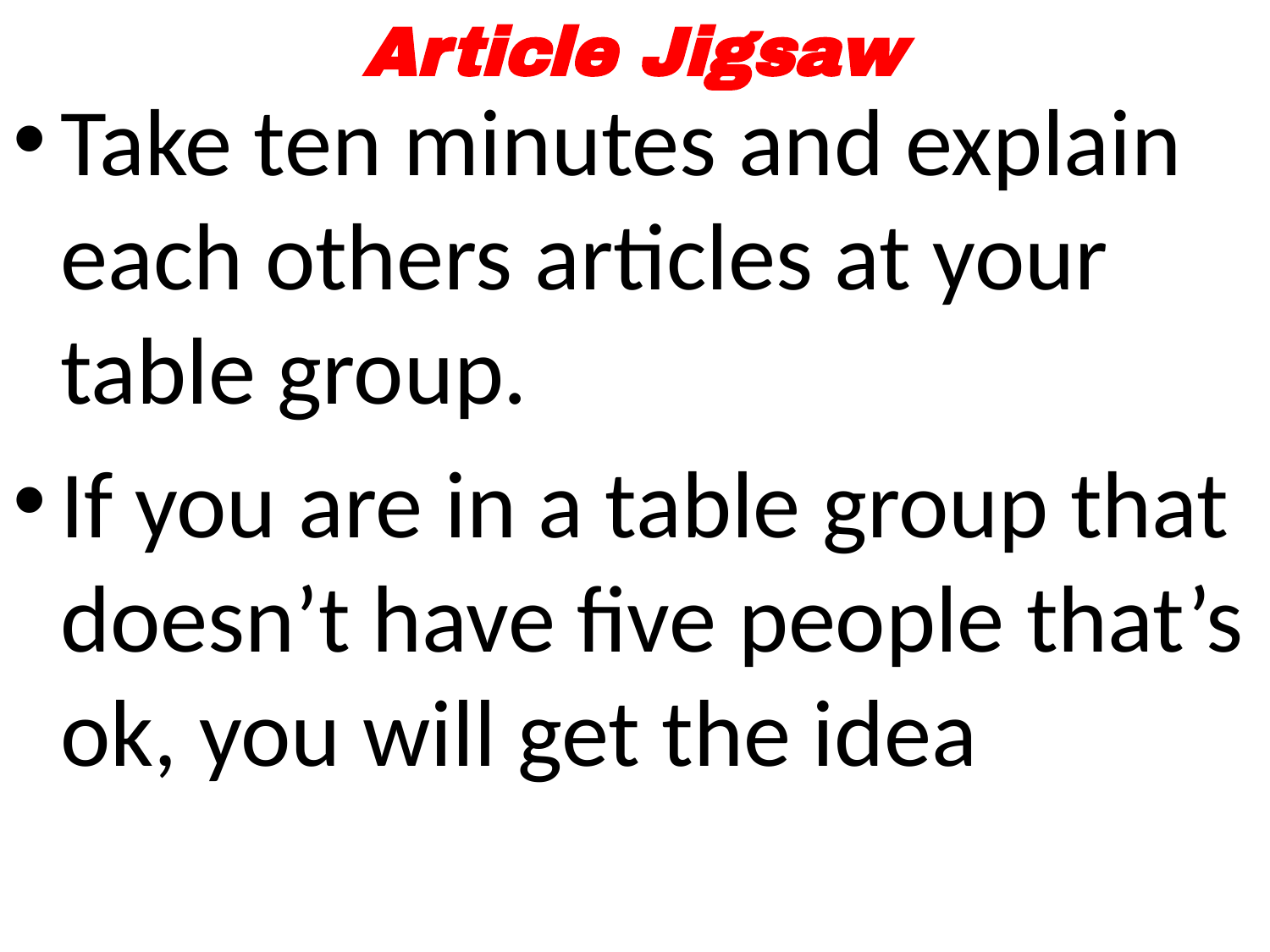

# Article Jigsaw
Take ten minutes and explain each others articles at your table group.
If you are in a table group that doesn’t have five people that’s ok, you will get the idea